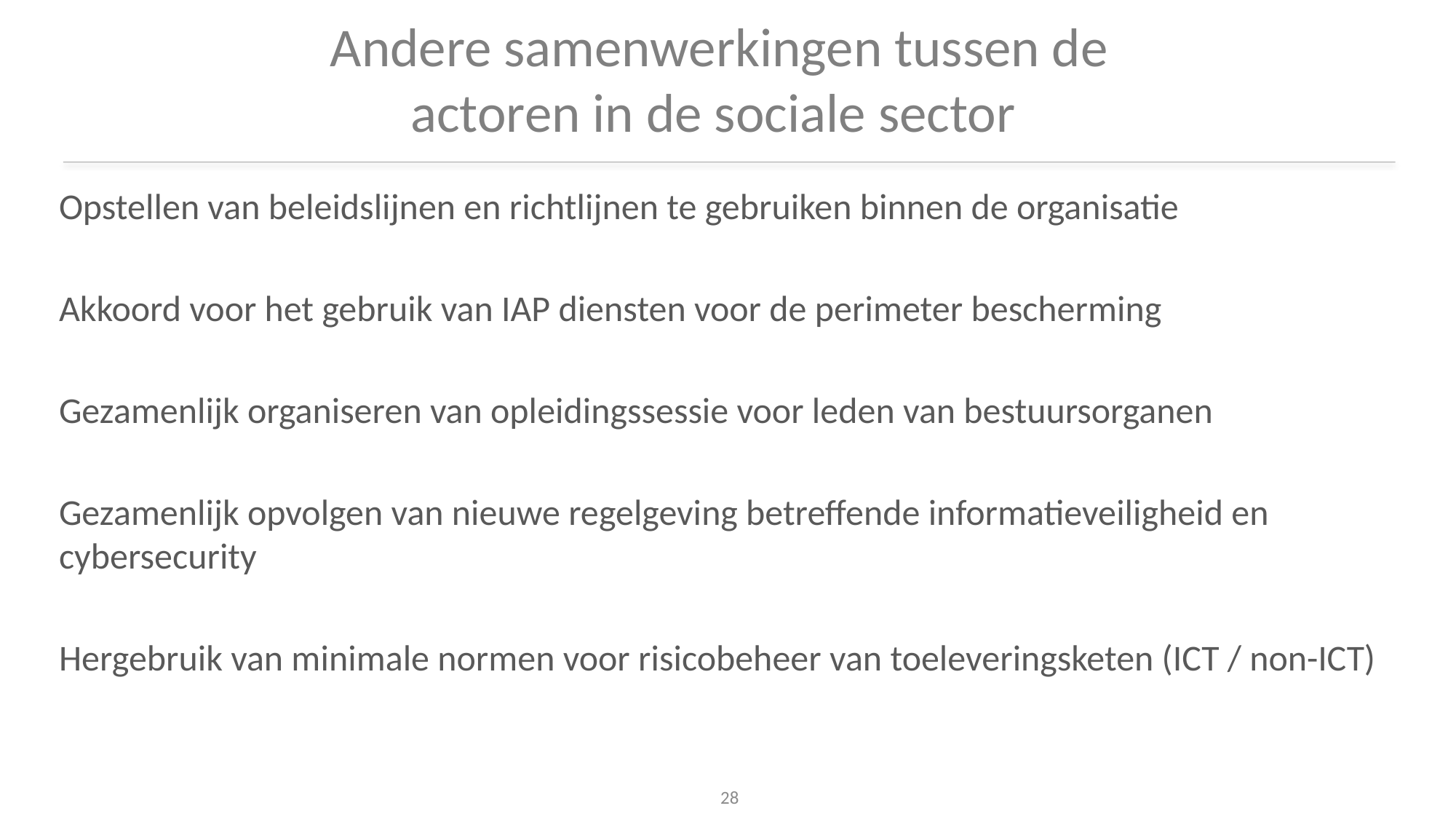

# Andere samenwerkingen tussen de actoren in de sociale sector
Opstellen van beleidslijnen en richtlijnen te gebruiken binnen de organisatie

Akkoord voor het gebruik van IAP diensten voor de perimeter bescherming

Gezamenlijk organiseren van opleidingssessie voor leden van bestuursorganen

Gezamenlijk opvolgen van nieuwe regelgeving betreffende informatieveiligheid en cybersecurity

Hergebruik van minimale normen voor risicobeheer van toeleveringsketen (ICT / non-ICT)
28